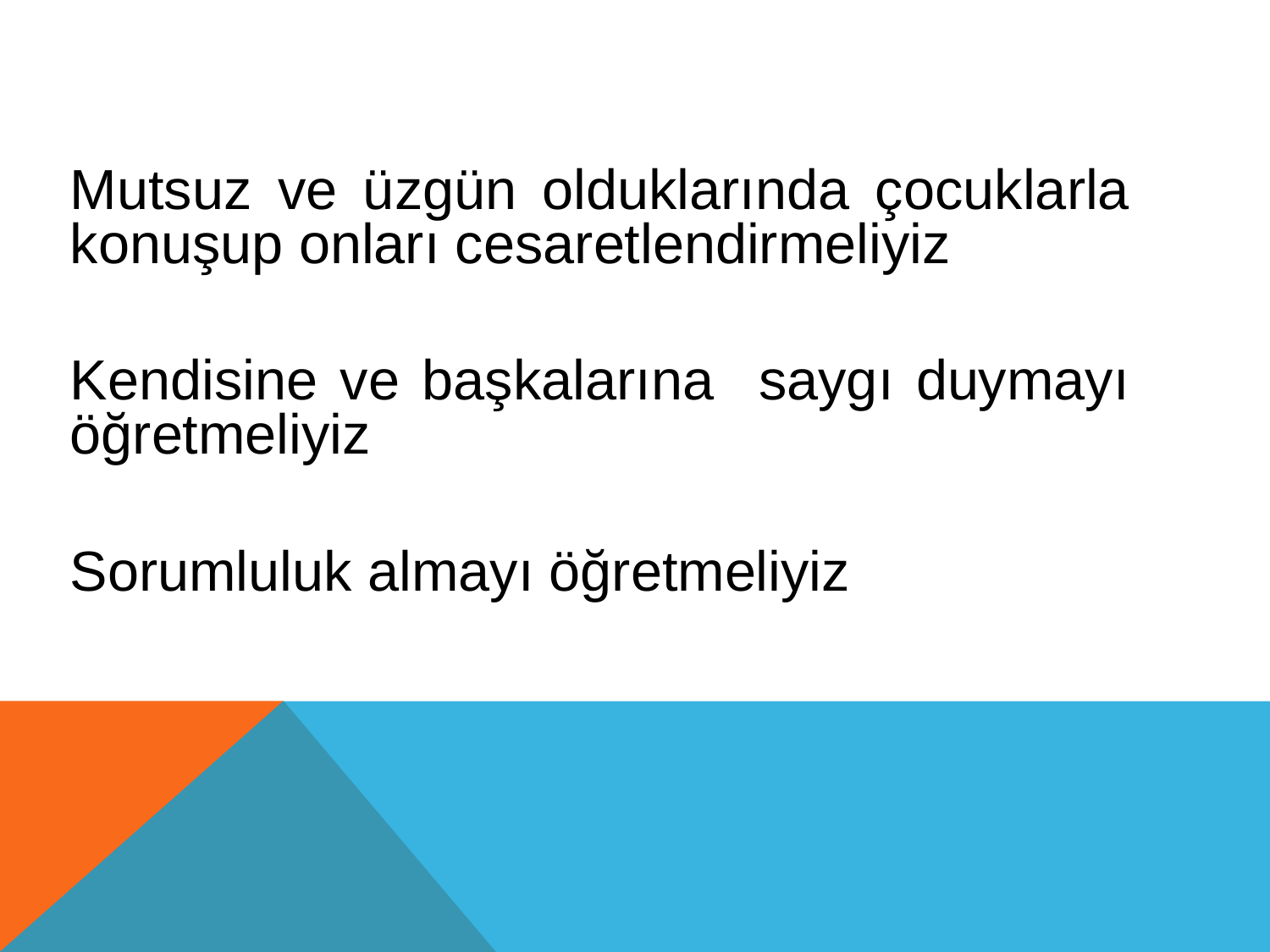

Mutsuz ve üzgün olduklarında çocuklarla konuşup onları cesaretlendirmeliyiz

Kendisine ve başkalarına  saygı duymayı öğretmeliyiz

Sorumluluk almayı öğretmeliyiz